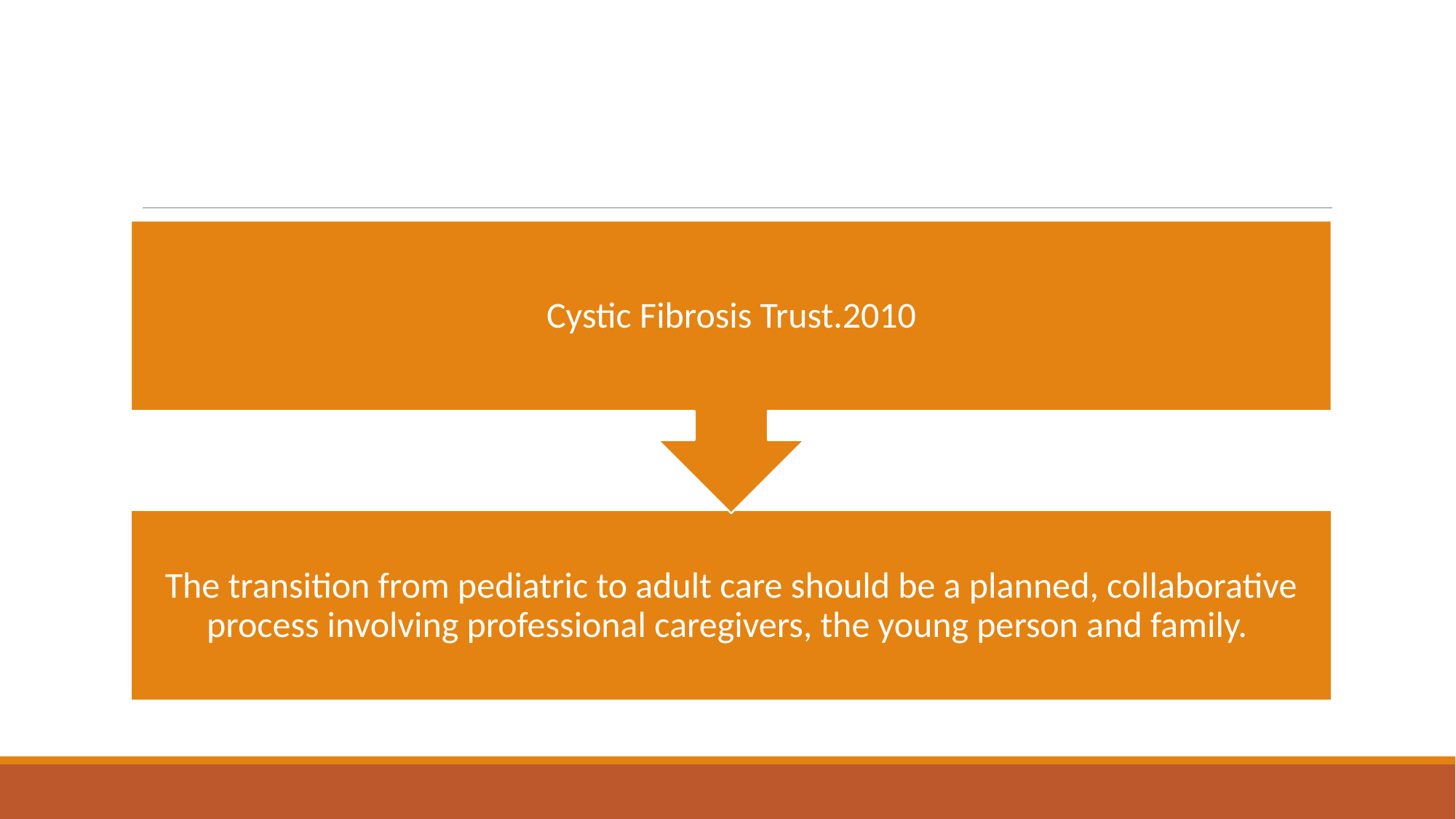

#
The transition from pediatric to adult care should be a planned, collaborative process involving professional caregivers, the young person and family.
Cystic Fibrosis Trust.2010